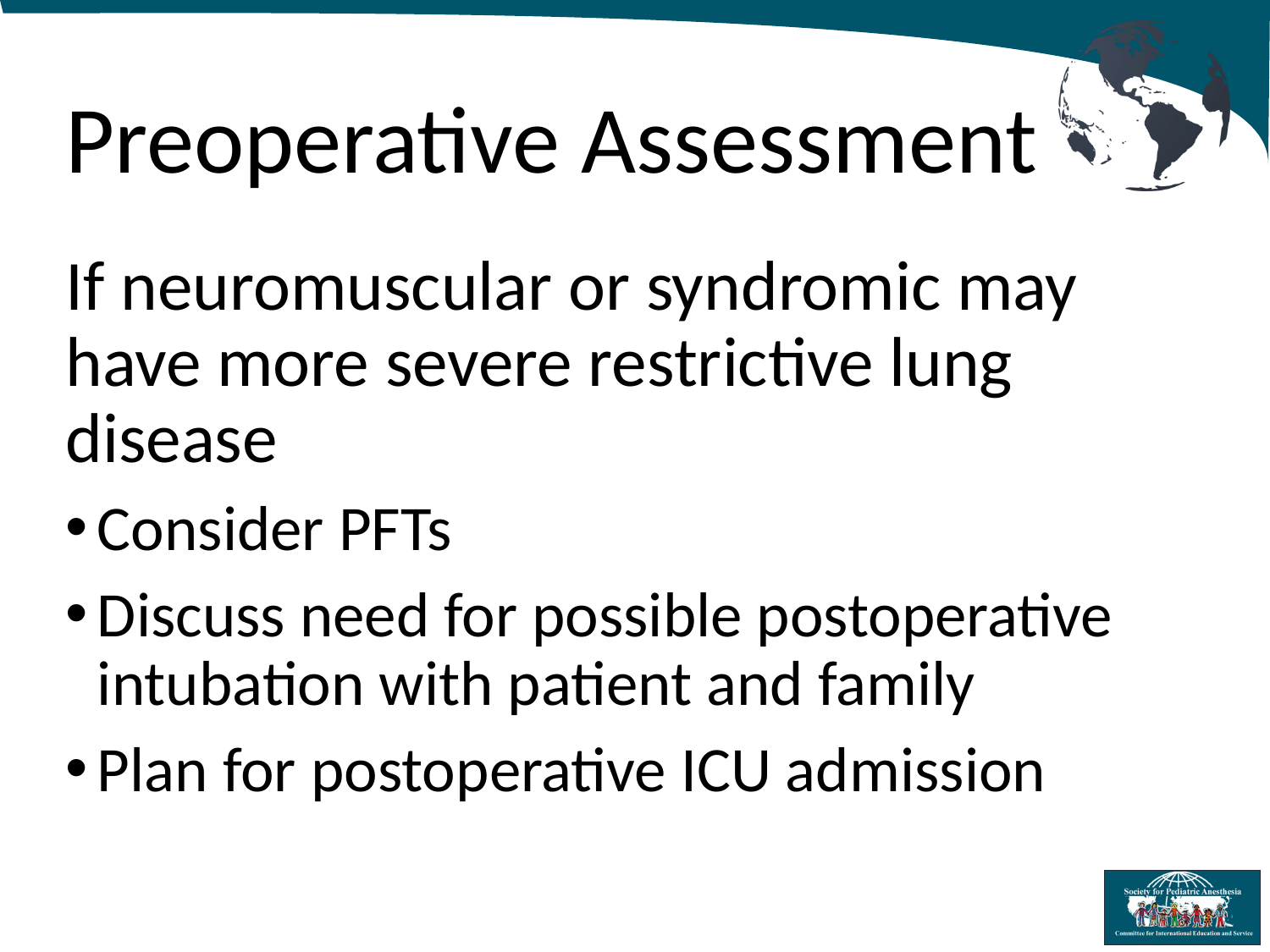

# Preoperative Assessment
If neuromuscular or syndromic may have more severe restrictive lung disease
Consider PFTs
Discuss need for possible postoperative intubation with patient and family
Plan for postoperative ICU admission